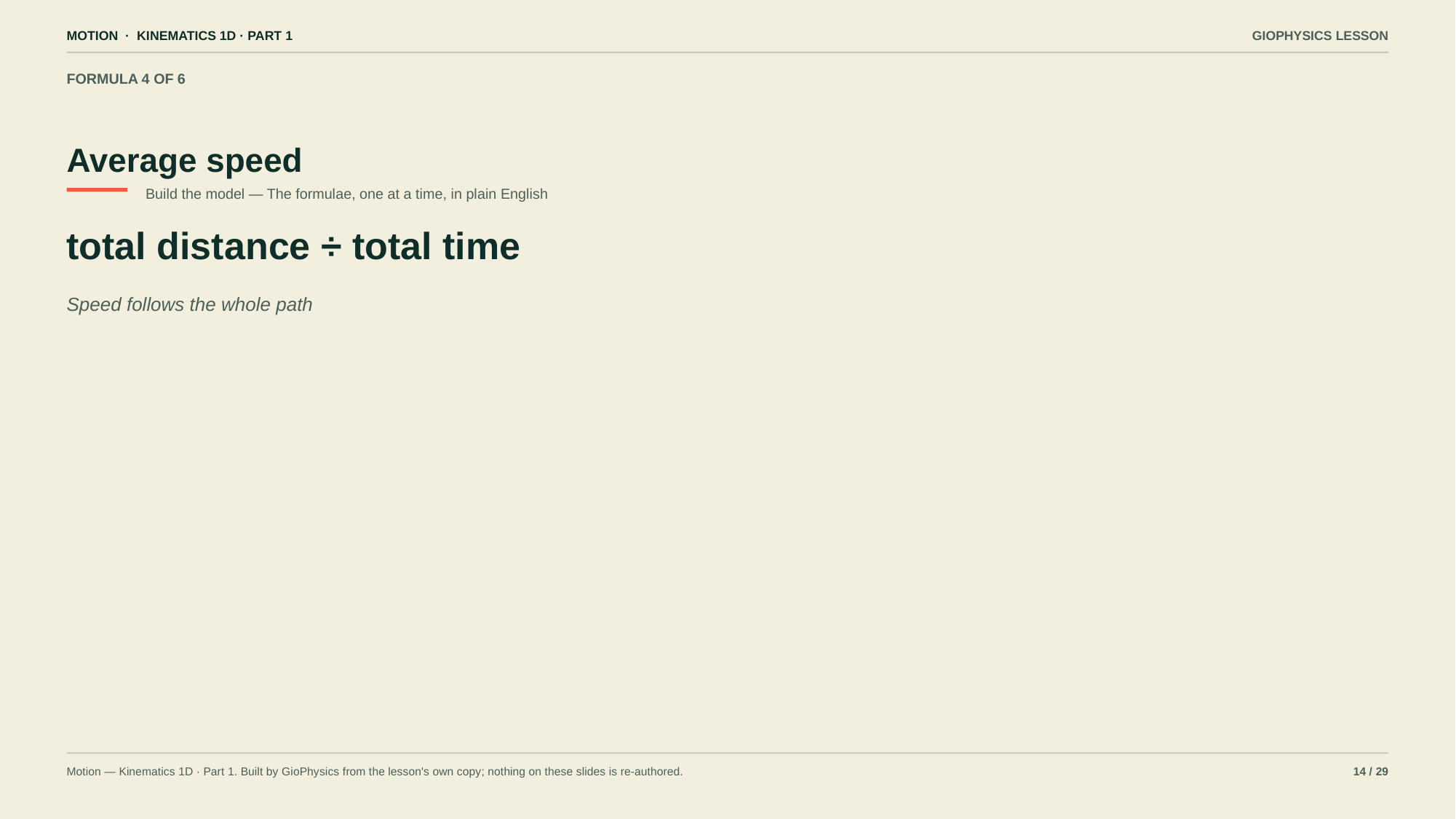

MOTION  ·  KINEMATICS 1D · PART 1
GIOPHYSICS LESSON

FORMULA 4 OF 6
Average speed
Build the model — The formulae, one at a time, in plain English

total distance ÷ total time
Speed follows the whole path

Motion — Kinematics 1D · Part 1. Built by GioPhysics from the lesson's own copy; nothing on these slides is re-authored.
14 / 29